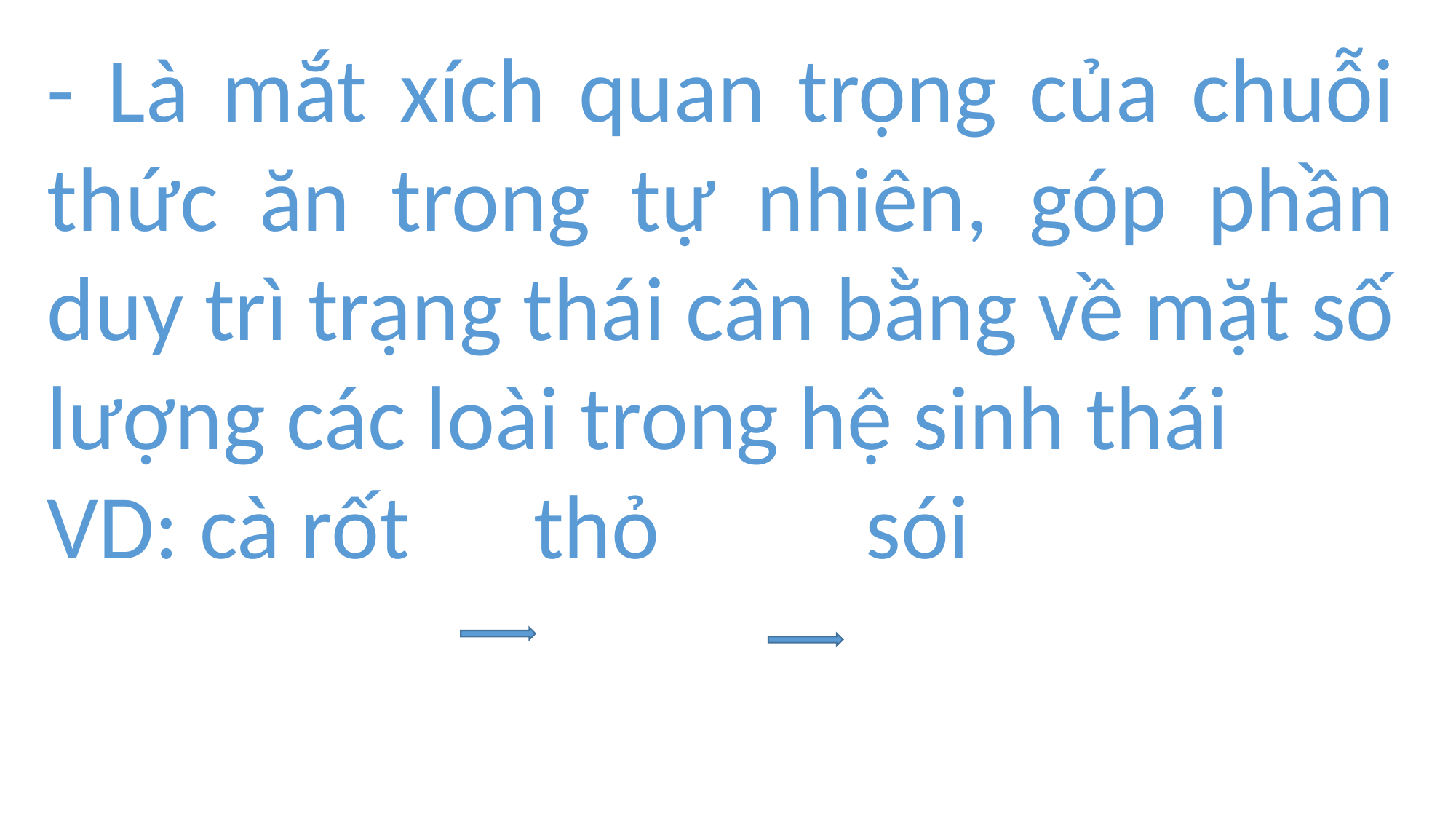

- Là mắt xích quan trọng của chuỗi thức ăn trong tự nhiên, góp phần duy trì trạng thái cân bằng về mặt số lượng các loài trong hệ sinh thái
VD: cà rốt      thỏ          sói